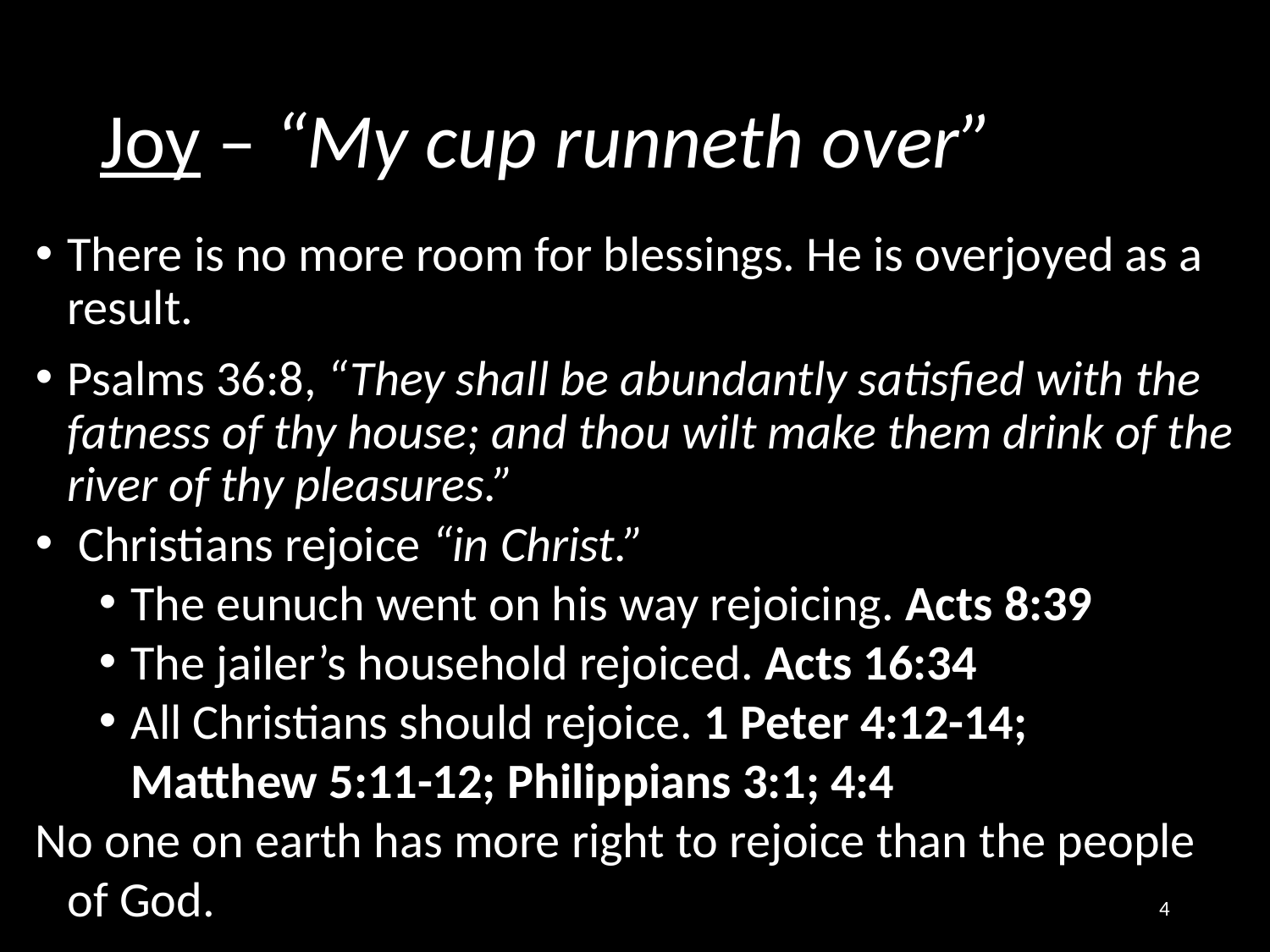

# Joy – “My cup runneth over”
There is no more room for blessings. He is overjoyed as a result.
Psalms 36:8, “They shall be abundantly satisfied with the fatness of thy house; and thou wilt make them drink of the river of thy pleasures.”
 Christians rejoice “in Christ.”
The eunuch went on his way rejoicing. Acts 8:39
The jailer’s household rejoiced. Acts 16:34
All Christians should rejoice. 1 Peter 4:12-14;
Matthew 5:11-12; Philippians 3:1; 4:4
No one on earth has more right to rejoice than the people of God.
4